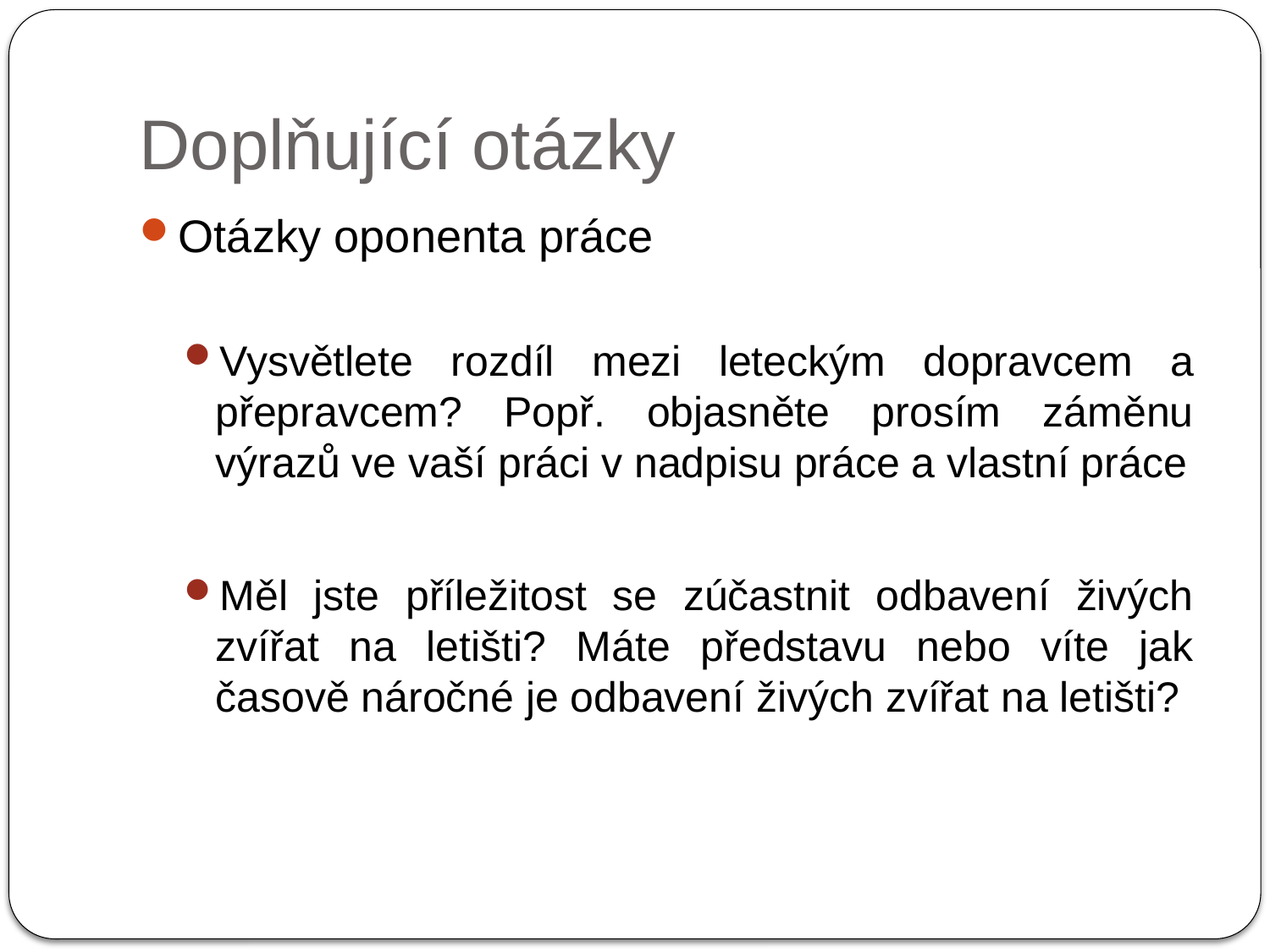

# Doplňující otázky
Otázky oponenta práce

Vysvětlete rozdíl mezi leteckým dopravcem a přepravcem? Popř. objasněte prosím záměnu výrazů ve vaší práci v nadpisu práce a vlastní práce

Měl jste příležitost se zúčastnit odbavení živých zvířat na letišti? Máte představu nebo víte jak časově náročné je odbavení živých zvířat na letišti?